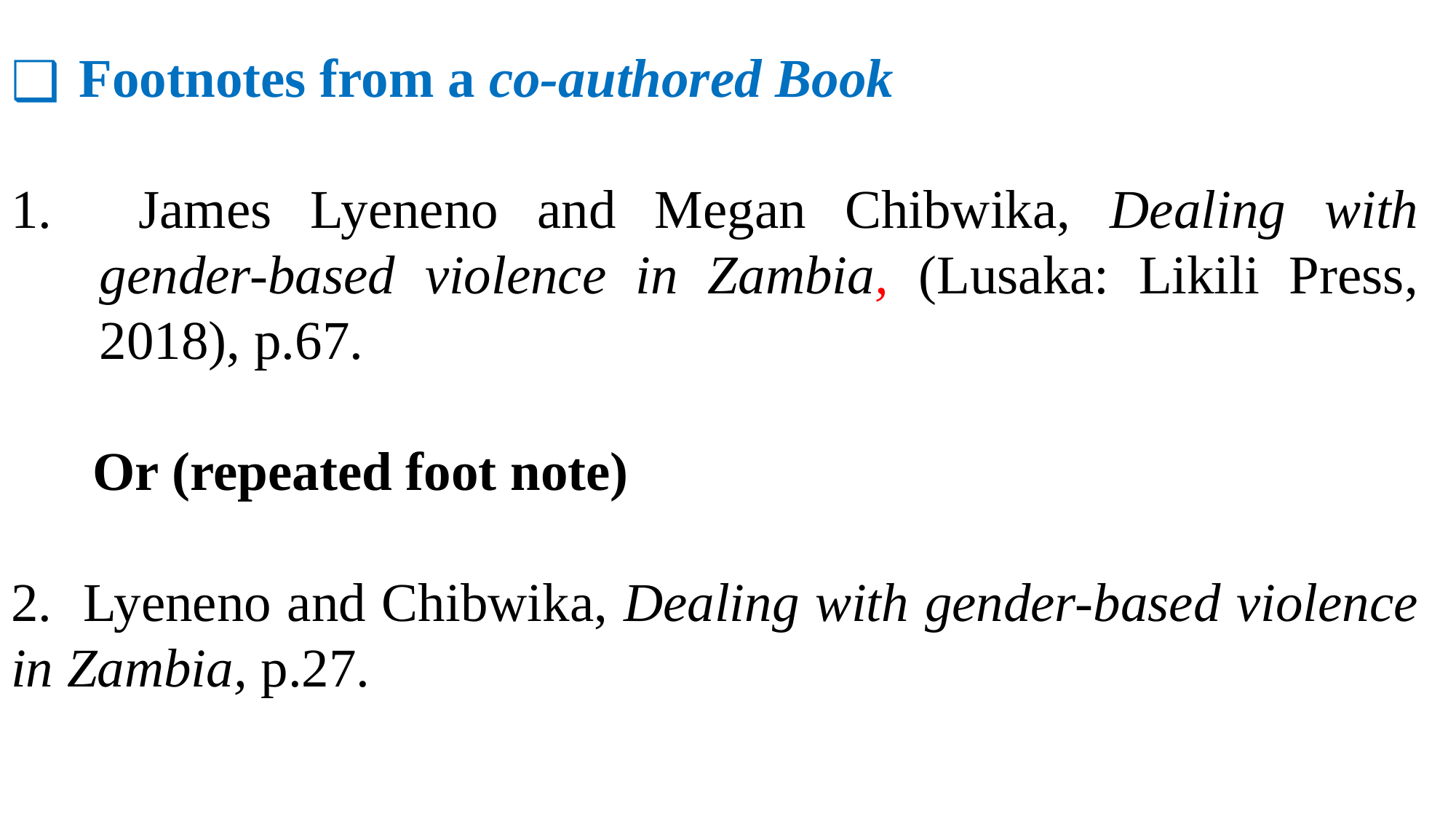

Footnotes from a co-authored Book

 James Lyeneno and Megan Chibwika, Dealing with gender-based violence in Zambia, (Lusaka: Likili Press, 2018), p.67.

Or (repeated foot note)

2.  Lyeneno and Chibwika, Dealing with gender-based violence in Zambia, p.27.